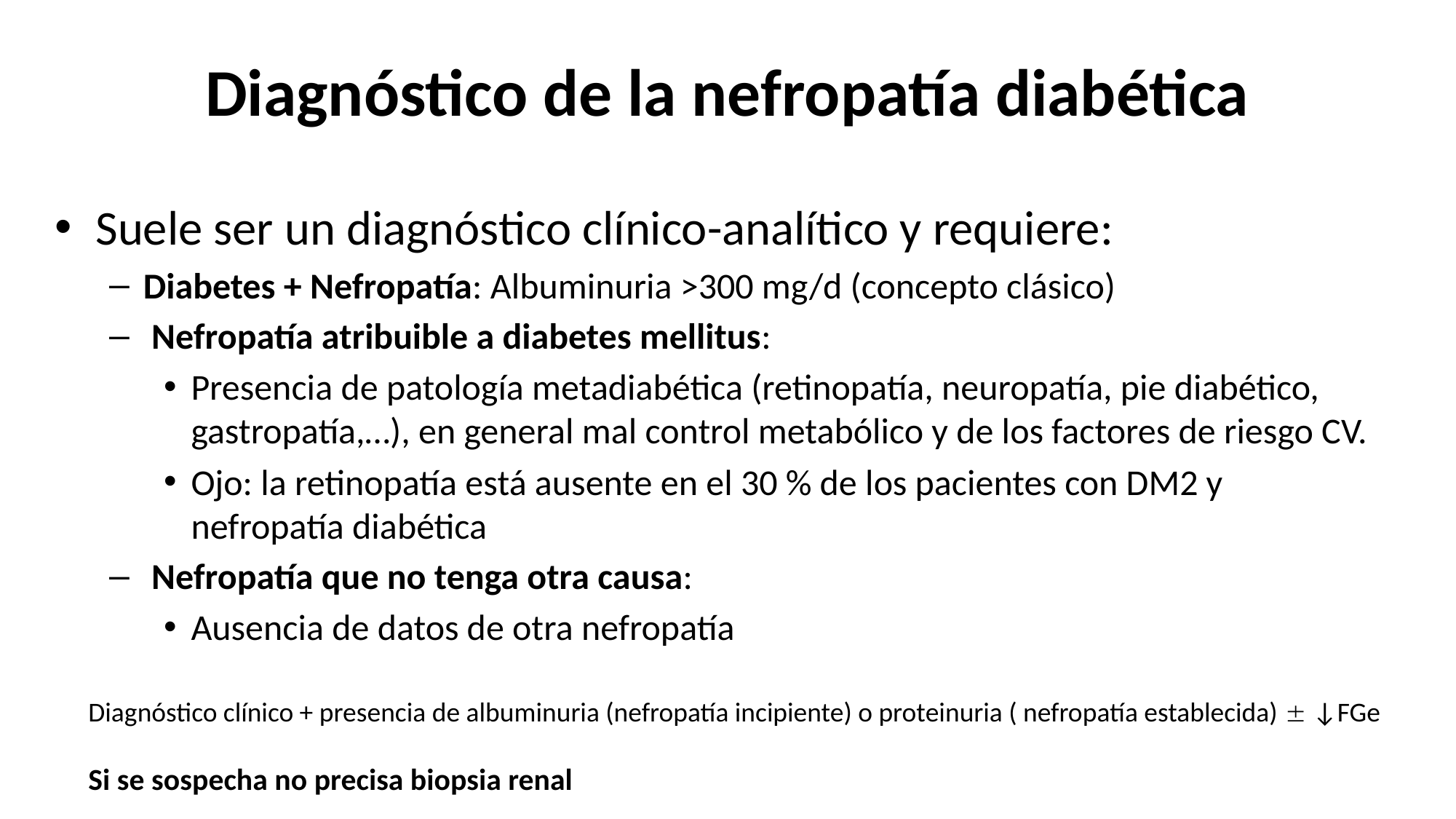

# Diagnóstico de la nefropatía diabética
Suele ser un diagnóstico clínico-analítico y requiere:
Diabetes + Nefropatía: Albuminuria >300 mg/d (concepto clásico)
 Nefropatía atribuible a diabetes mellitus:
Presencia de patología metadiabética (retinopatía, neuropatía, pie diabético, gastropatía,…), en general mal control metabólico y de los factores de riesgo CV.
Ojo: la retinopatía está ausente en el 30 % de los pacientes con DM2 y nefropatía diabética
 Nefropatía que no tenga otra causa:
Ausencia de datos de otra nefropatía

Diagnóstico clínico + presencia de albuminuria (nefropatía incipiente) o proteinuria ( nefropatía establecida) ± ↓FGe

Si se sospecha no precisa biopsia renal